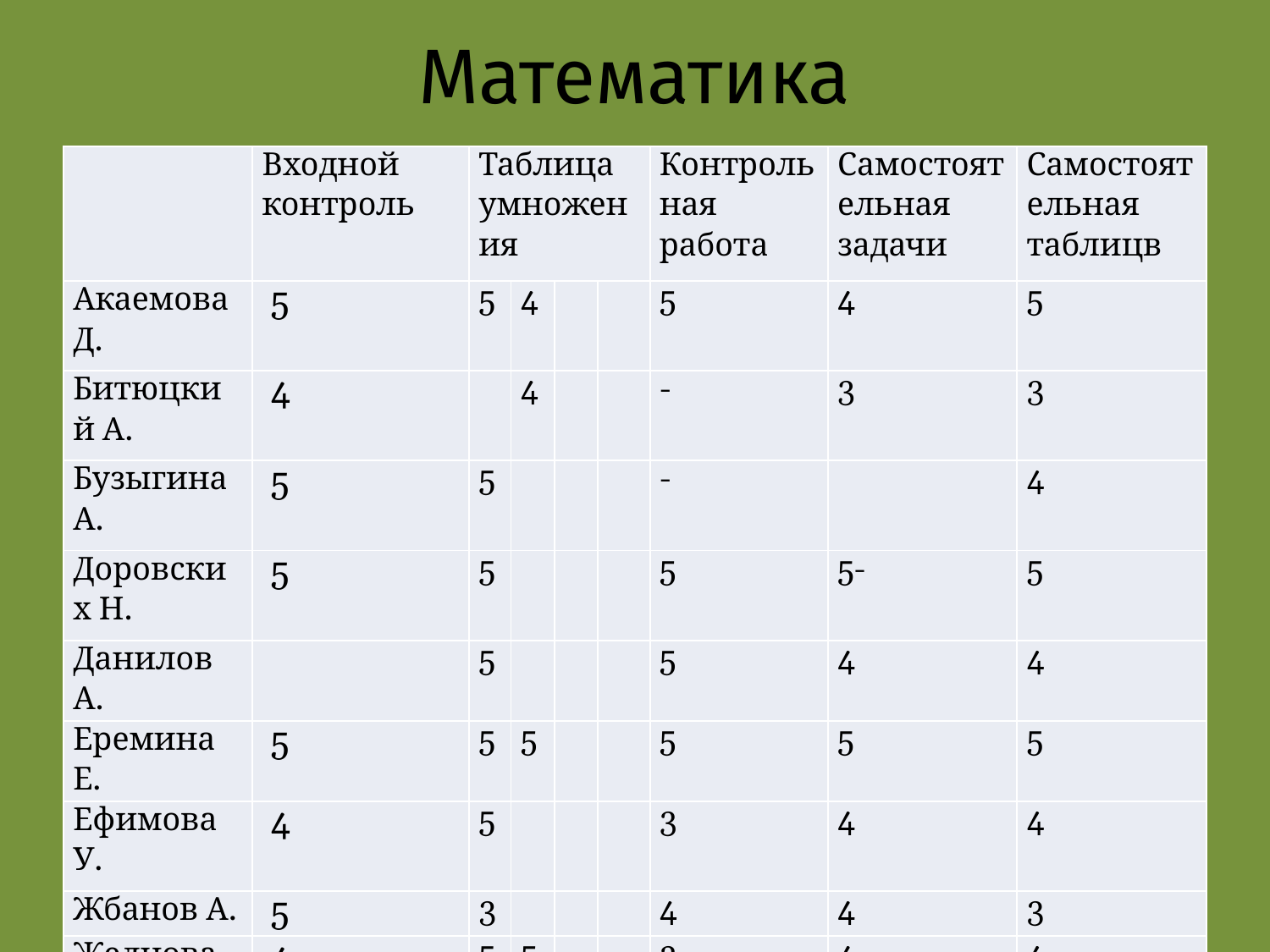

# Математика
|  | Входной контроль | Таблица умножения |  |  |  | Контрольная работа | Самостоятельная задачи | Самостоятельная таблицв |
| --- | --- | --- | --- | --- | --- | --- | --- | --- |
| Акаемова Д. | 5 | 5 | 4 |  |  | 5 | 4 | 5 |
| Битюцкий А. | 4 |  | 4 |  |  | - | 3 | 3 |
| БузыгинаА. | 5 | 5 |  |  |  | - |  | 4 |
| Доровских Н. | 5 | 5 |  |  |  | 5 | 5- | 5 |
| Данилов А. |  | 5 |  |  |  | 5 | 4 | 4 |
| Еремина Е. | 5 | 5 | 5 |  |  | 5 | 5 | 5 |
| Ефимова У. | 4 | 5 |  |  |  | 3 | 4 | 4 |
| Жбанов А. | 5 | 3 |  |  |  | 4 | 4 | 3 |
| Желнова Ю. | 4 | 5 | 5 |  |  | 3 | 4 | 4 |